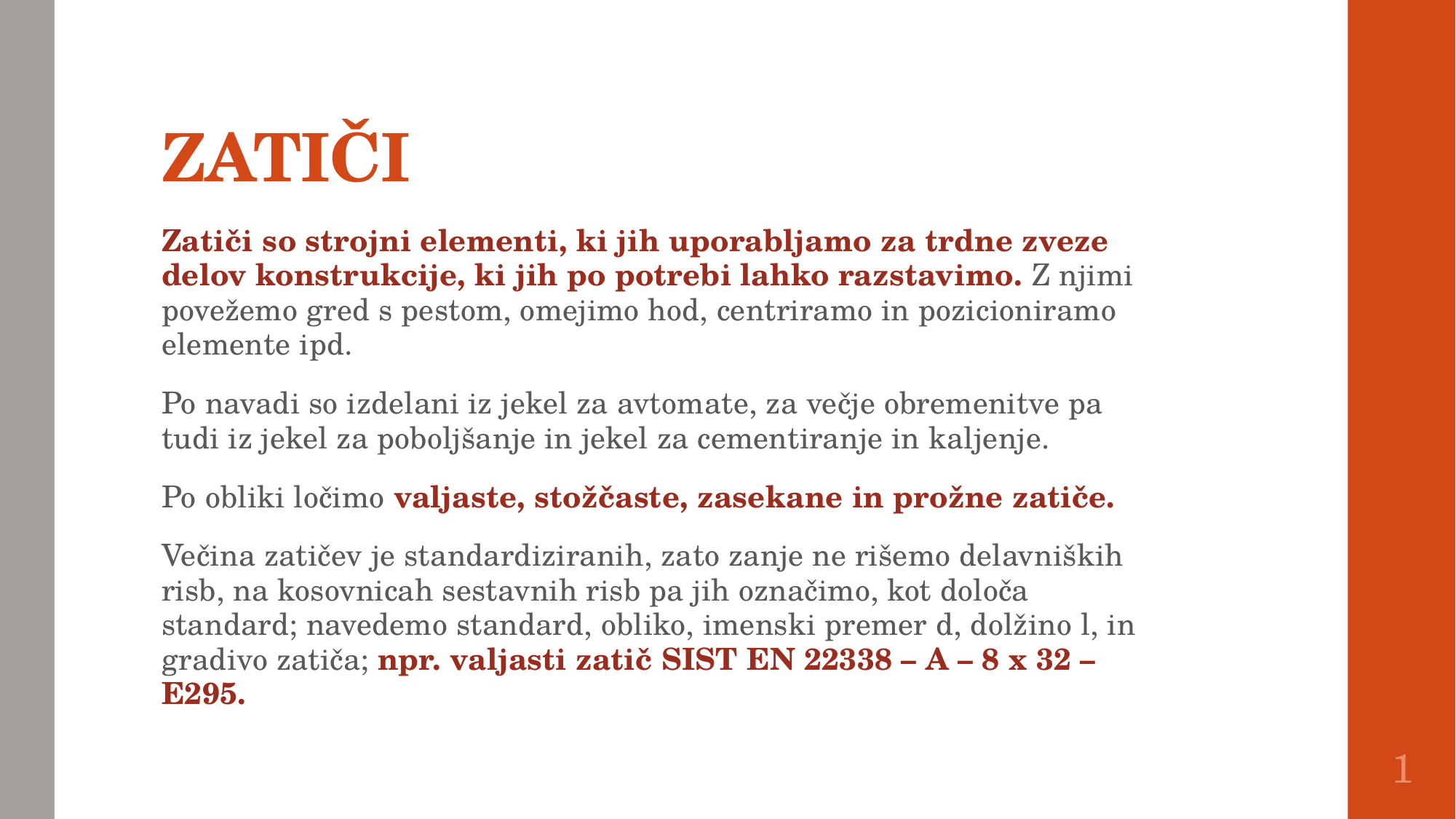

# ZATIČI
Zatiči so strojni elementi, ki jih uporabljamo za trdne zveze delov konstrukcije, ki jih po potrebi lahko razstavimo. Z njimi povežemo gred s pestom, omejimo hod, centriramo in pozicioniramo elemente ipd.
Po navadi so izdelani iz jekel za avtomate, za večje obremenitve pa tudi iz jekel za poboljšanje in jekel za cementiranje in kaljenje.
Po obliki ločimo valjaste, stožčaste, zasekane in prožne zatiče.
Večina zatičev je standardiziranih, zato zanje ne rišemo delavniških risb, na kosovnicah sestavnih risb pa jih označimo, kot določa standard; navedemo standard, obliko, imenski premer d, dolžino l, in gradivo zatiča; npr. valjasti zatič SIST EN 22338 – A – 8 x 32 – E295.
1